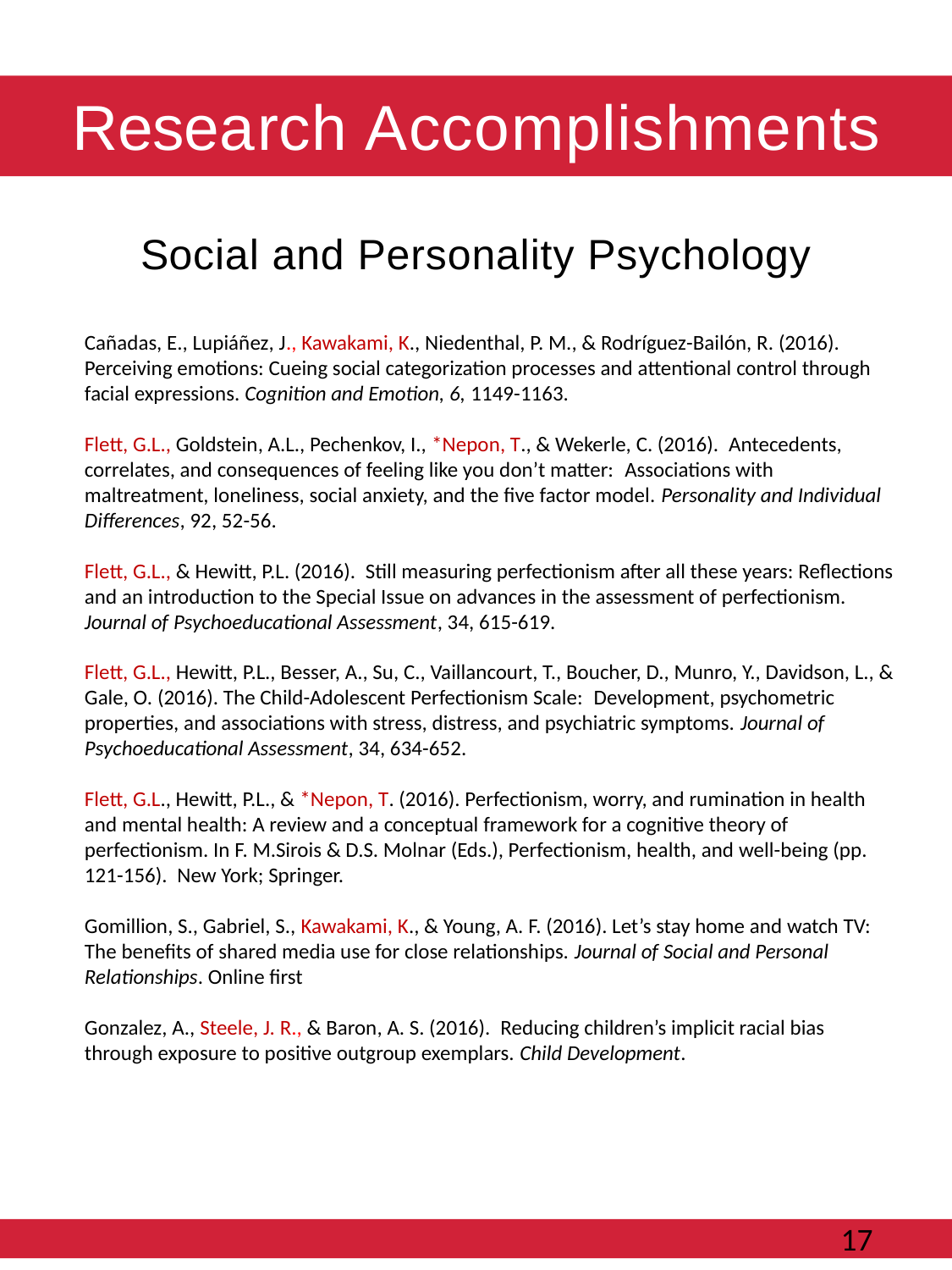

# Research Accomplishments
Social and Personality Psychology

Cañadas, E., Lupiáñez, J., Kawakami, K., Niedenthal, P. M., & Rodríguez-Bailón, R. (2016). Perceiving emotions: Cueing social categorization processes and attentional control through facial expressions. Cognition and Emotion, 6, 1149-1163.

Flett, G.L., Goldstein, A.L., Pechenkov, I., *Nepon, T., & Wekerle, C. (2016).  Antecedents, correlates, and consequences of feeling like you don’t matter:  Associations with maltreatment, loneliness, social anxiety, and the five factor model. Personality and Individual Differences, 92, 52-56.

Flett, G.L., & Hewitt, P.L. (2016).  Still measuring perfectionism after all these years: Reflections and an introduction to the Special Issue on advances in the assessment of perfectionism. Journal of Psychoeducational Assessment, 34, 615-619.

Flett, G.L., Hewitt, P.L., Besser, A., Su, C., Vaillancourt, T., Boucher, D., Munro, Y., Davidson, L., & Gale, O. (2016). The Child-Adolescent Perfectionism Scale:  Development, psychometric properties, and associations with stress, distress, and psychiatric symptoms. Journal of Psychoeducational Assessment, 34, 634-652.

Flett, G.L., Hewitt, P.L., & *Nepon, T. (2016). Perfectionism, worry, and rumination in health and mental health: A review and a conceptual framework for a cognitive theory of perfectionism. In F. M.Sirois & D.S. Molnar (Eds.), Perfectionism, health, and well-being (pp. 121-156).  New York; Springer.

Gomillion, S., Gabriel, S., Kawakami, K., & Young, A. F. (2016). Let’s stay home and watch TV: The benefits of shared media use for close relationships. Journal of Social and Personal Relationships. Online first

Gonzalez, A., Steele, J. R., & Baron, A. S. (2016).  Reducing children’s implicit racial bias through exposure to positive outgroup exemplars. Child Development.

						17